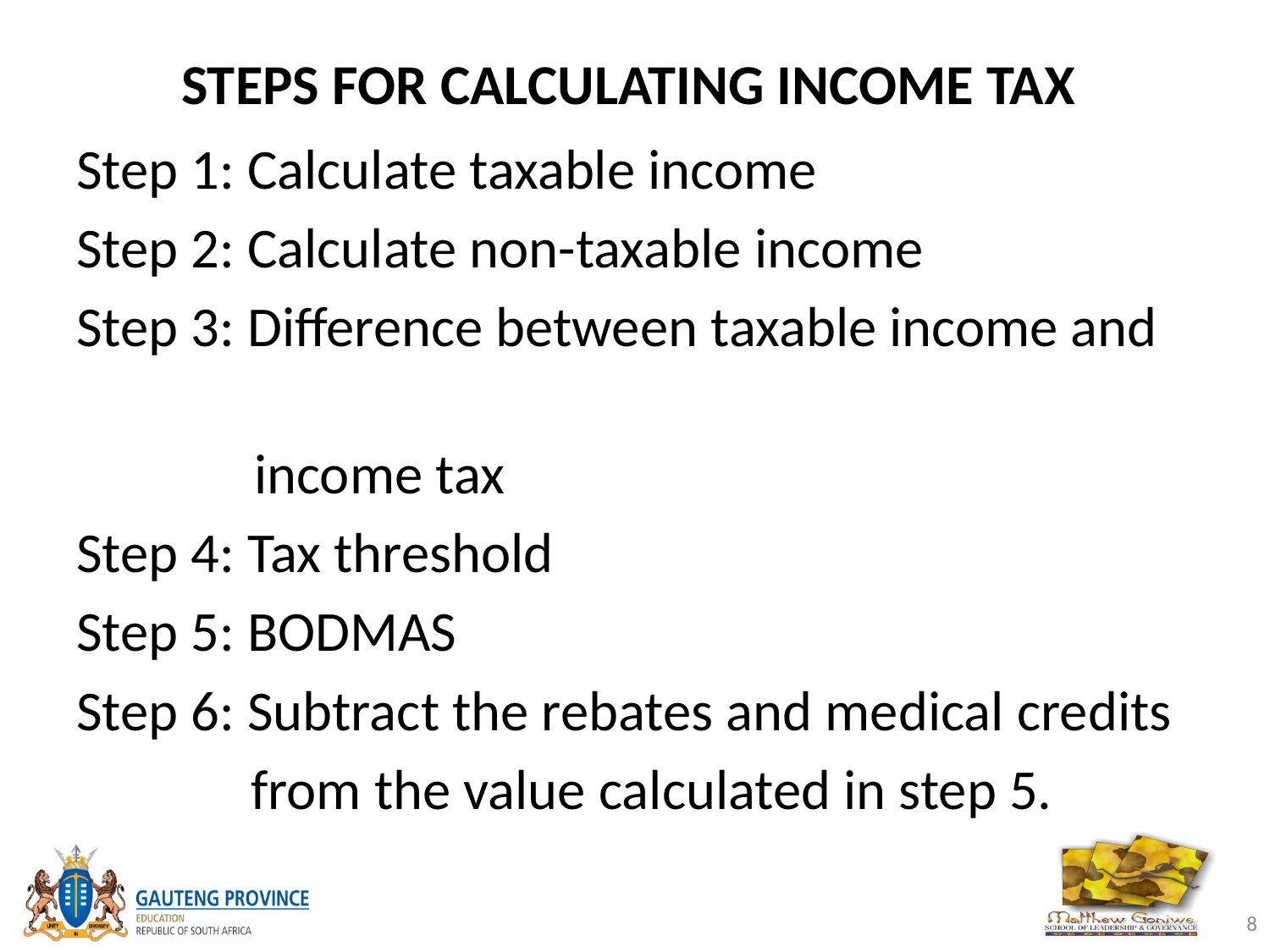

# STEPS FOR CALCULATING INCOME TAX
Step 1: Calculate taxable income
Step 2: Calculate non-taxable income
Step 3: Difference between taxable income and
              income tax
Step 4: Tax threshold
Step 5: BODMAS
Step 6: Subtract the rebates and medical credits
from the value calculated in step 5.

8